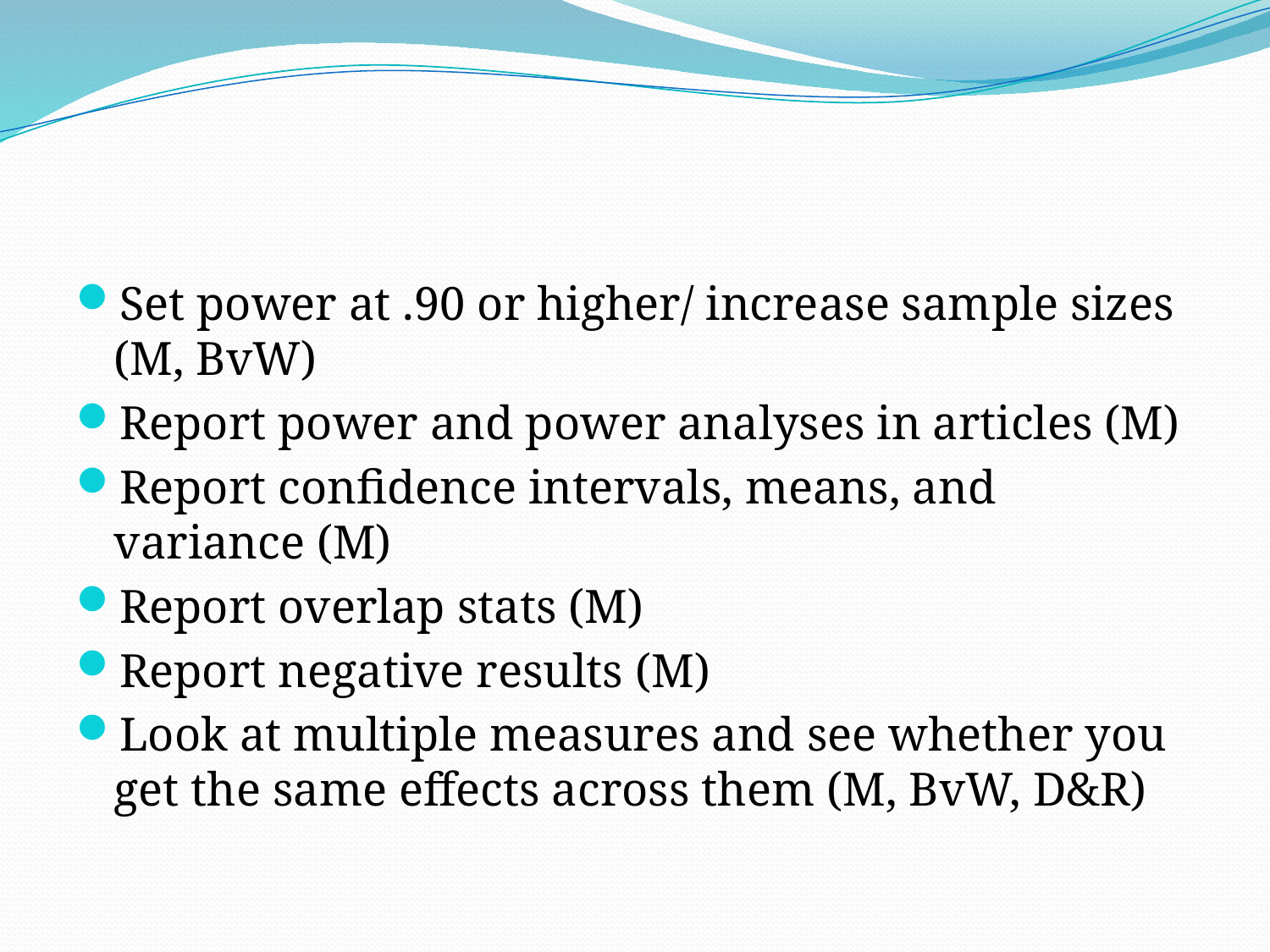

#
Set power at .90 or higher/ increase sample sizes (M, BvW)
Report power and power analyses in articles (M)
Report confidence intervals, means, and variance (M)
Report overlap stats (M)
Report negative results (M)
Look at multiple measures and see whether you get the same effects across them (M, BvW, D&R)